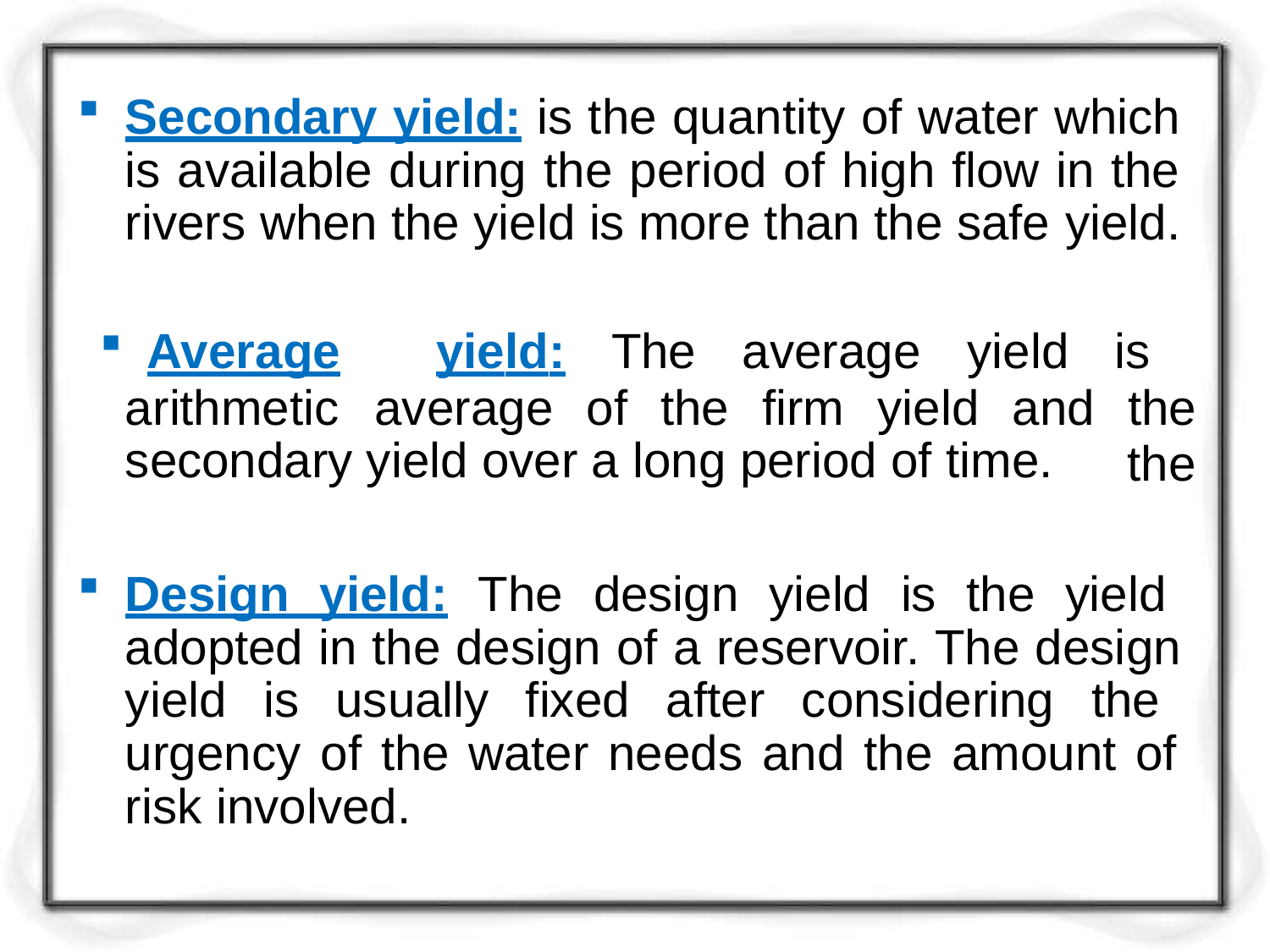

Secondary yield: is the quantity of water which  is available during the period of high flow in the  rivers when the yield is more than the safe yield.
Average	yield:	The	average	yield	is	the
the
arithmetic	average	of	the	firm	yield	and
secondary yield over a long period of time.

Design yield: The design yield is the yield  adopted in the design of a reservoir. The design  yield is usually fixed after considering the  urgency of the water needs and the amount of  risk involved.